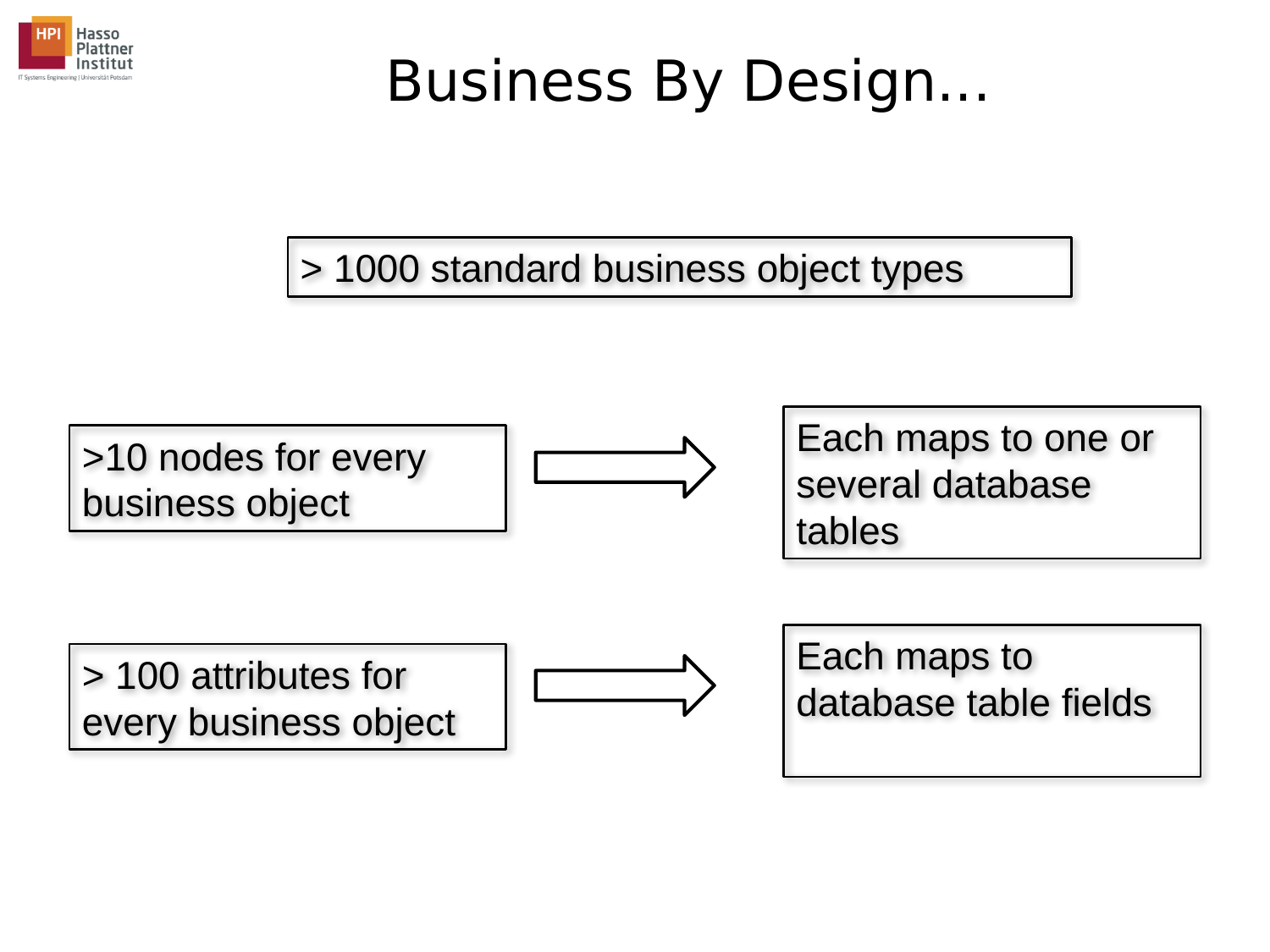

# Business By Design...
> 1000 standard business object types
Each maps to one or several database tables
>10 nodes for every business object

Each maps to database table fields

> 100 attributes for every business object